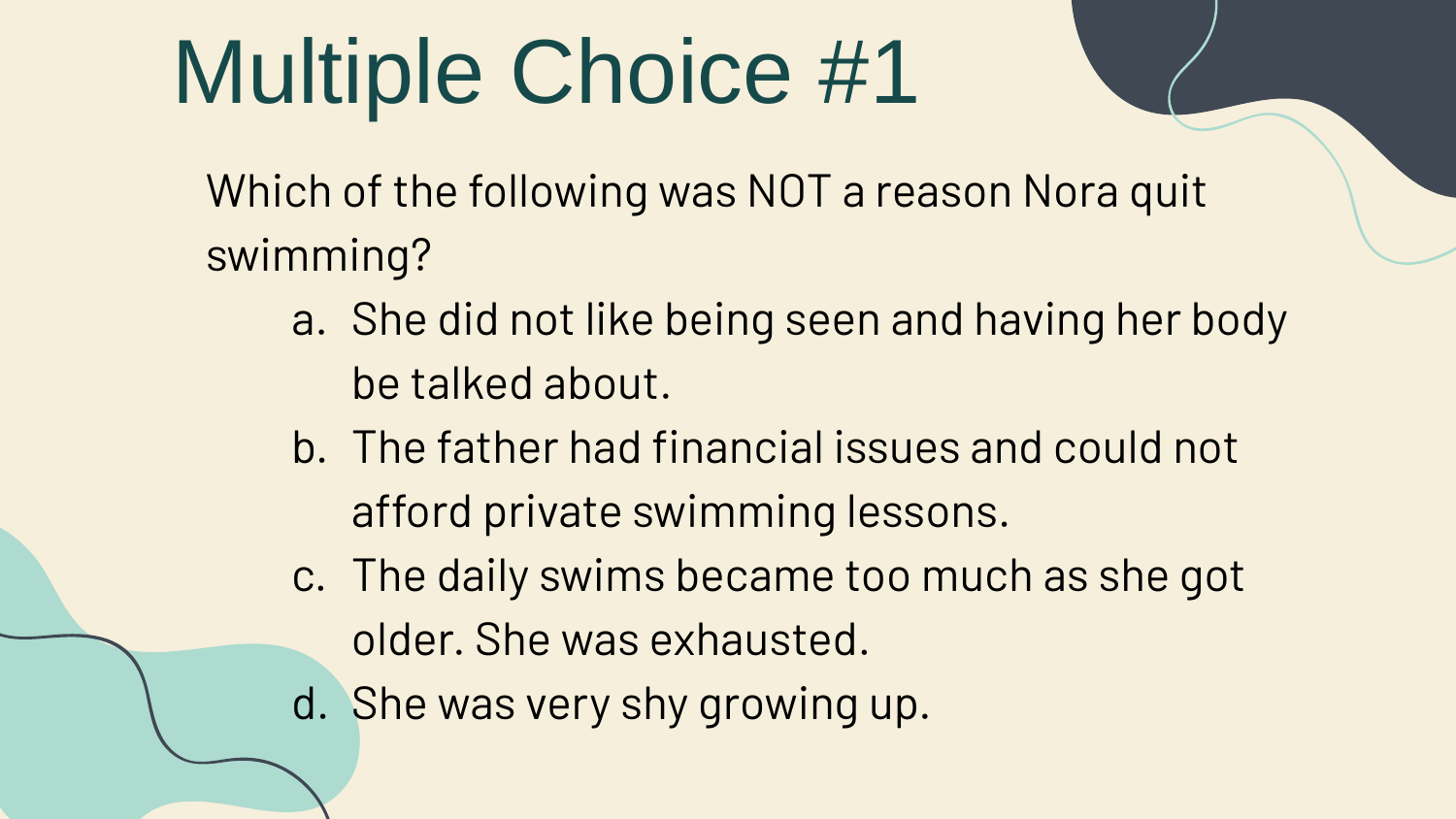

# Multiple Choice #1
Which of the following was NOT a reason Nora quit swimming?
She did not like being seen and having her body be talked about.
The father had financial issues and could not afford private swimming lessons.
The daily swims became too much as she got older. She was exhausted.
She was very shy growing up.